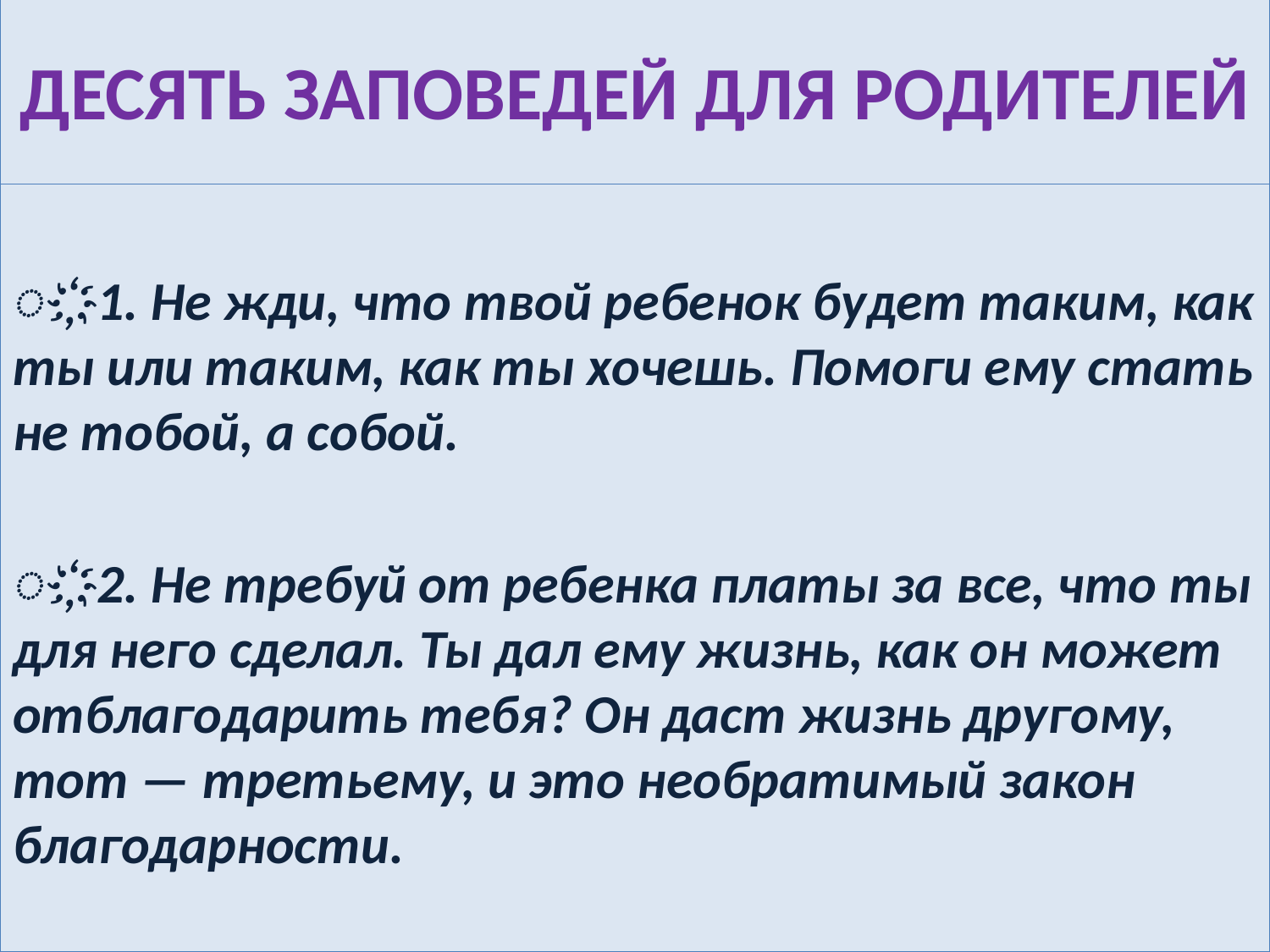

# ДЕСЯТЬ ЗАПОВЕДЕЙ ДЛЯ РОДИТЕЛЕЙ

҉1. Не жди, что твой ребенок будет таким, как ты или таким, как ты хочешь. Помоги ему стать не тобой, а собой.

҉2. Не требуй от ребенка платы за все, что ты для него сделал. Ты дал ему жизнь, как он может отблагодарить тебя? Он даст жизнь другому, тот — третьему, и это необратимый закон благодарности.